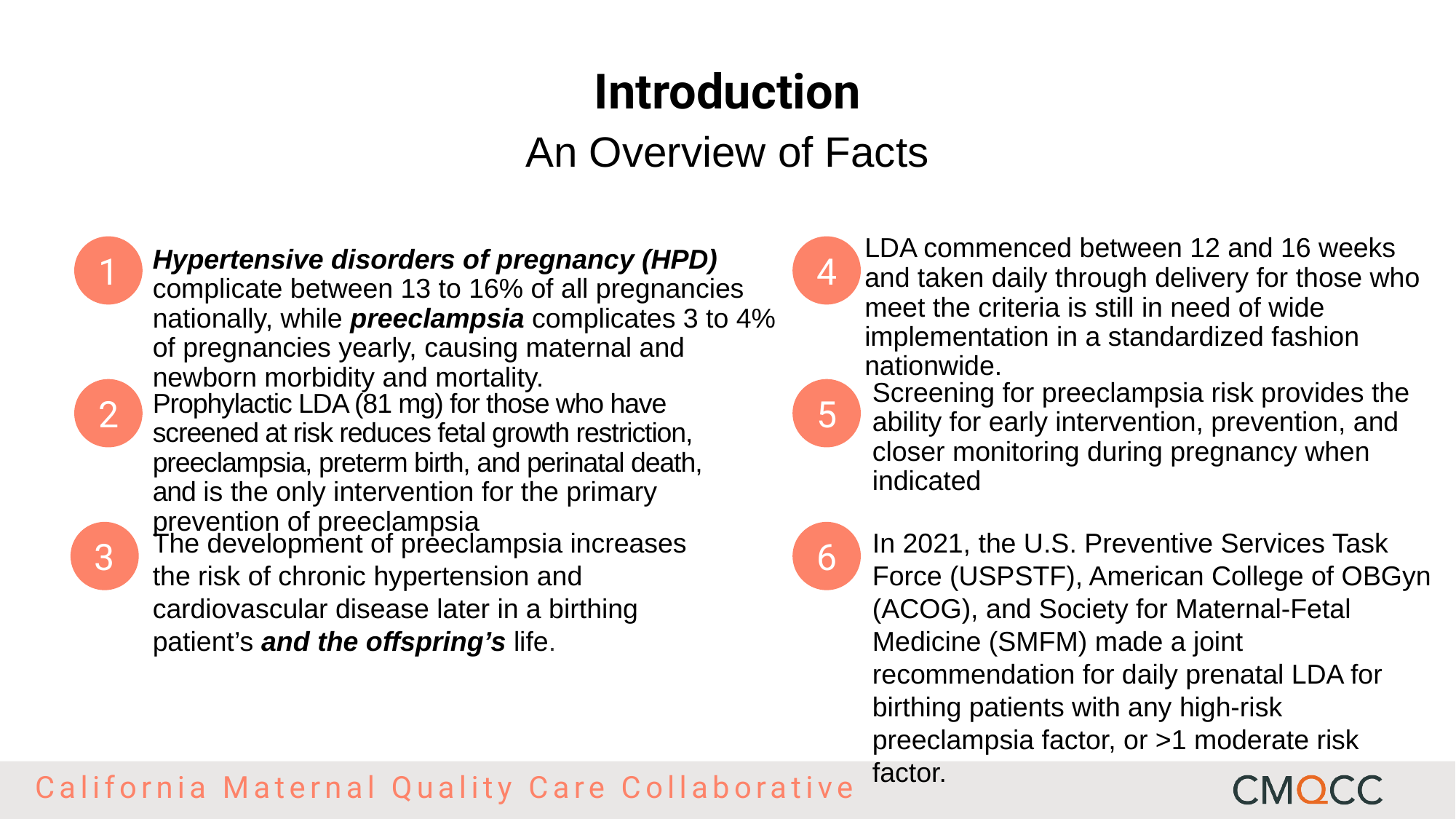

Introduction
An Overview of Facts
LDA commenced between 12 and 16 weeks and taken daily through delivery for those who meet the criteria is still in need of wide implementation in a standardized fashion nationwide.

Hypertensive disorders of pregnancy (HPD) complicate between 13 to 16% of all pregnancies nationally, while preeclampsia complicates 3 to 4% of pregnancies yearly, causing maternal and newborn morbidity and mortality.
Screening for preeclampsia risk provides the ability for early intervention, prevention, and closer monitoring during pregnancy when indicated
Prophylactic LDA (81 mg) for those who have screened at risk reduces fetal growth restriction, preeclampsia, preterm birth, and perinatal death, and is the only intervention for the primary prevention of preeclampsia
The development of preeclampsia increases the risk of chronic hypertension and cardiovascular disease later in a birthing patient’s and the offspring’s life.
In 2021, the U.S. Preventive Services Task Force (USPSTF), American College of OBGyn (ACOG), and Society for Maternal-Fetal Medicine (SMFM) made a joint recommendation for daily prenatal LDA for birthing patients with any high-risk preeclampsia factor, or >1 moderate risk factor.